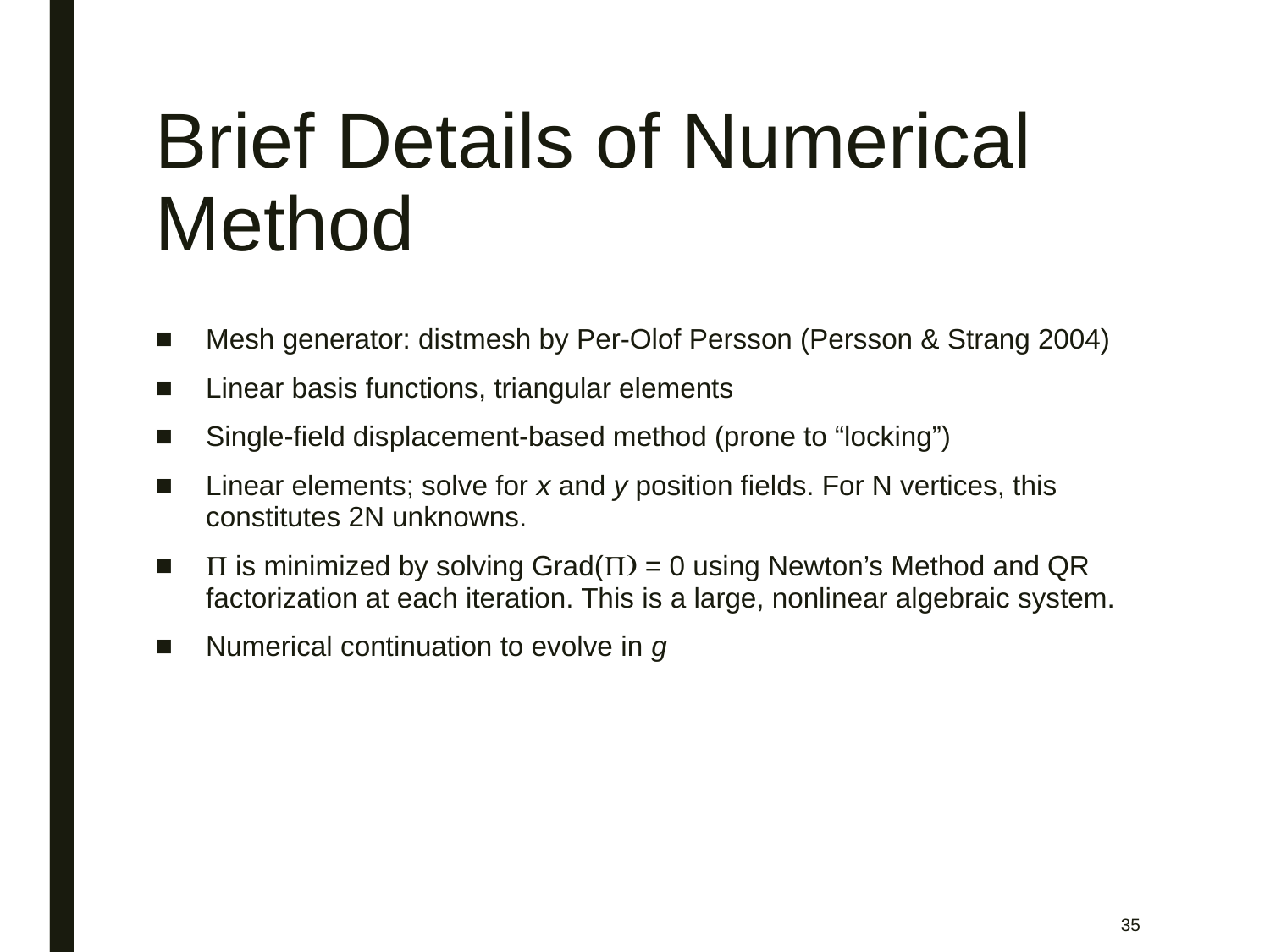

# Brief Details of Numerical Method
Mesh generator: distmesh by Per-Olof Persson (Persson & Strang 2004)
Linear basis functions, triangular elements
Single-field displacement-based method (prone to “locking”)
Linear elements; solve for x and y position fields. For N vertices, this constitutes 2N unknowns.
Π is minimized by solving Grad(Π) = 0 using Newton’s Method and QR factorization at each iteration. This is a large, nonlinear algebraic system.
Numerical continuation to evolve in g
35